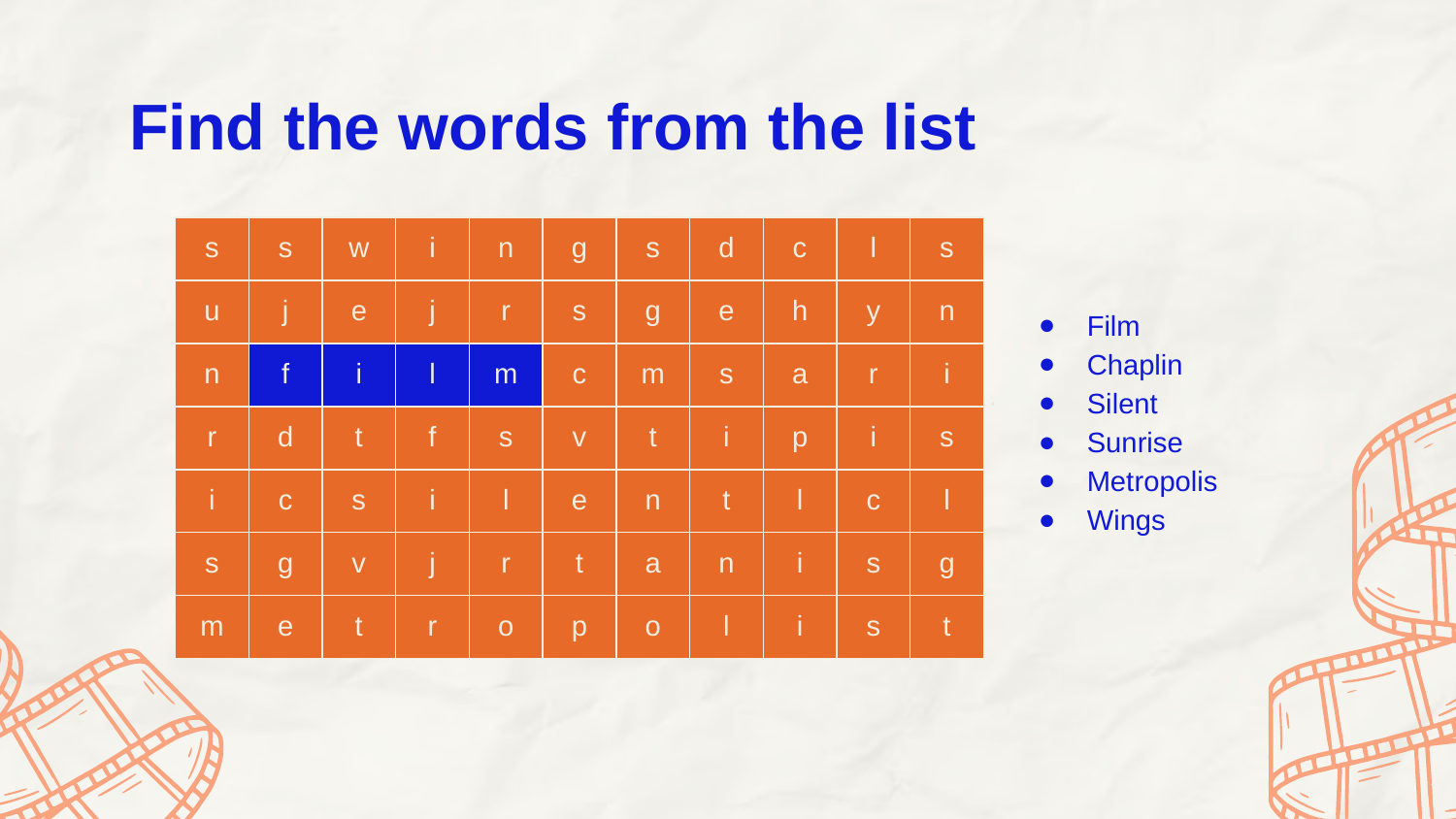

# Find the words from the list
| s | s | w | i | n | g | s | d | c | l | s |
| --- | --- | --- | --- | --- | --- | --- | --- | --- | --- | --- |
| u | j | e | j | r | s | g | e | h | y | n |
| n | f | i | l | m | c | m | s | a | r | i |
| r | d | t | f | s | v | t | i | p | i | s |
| i | c | s | i | l | e | n | t | l | c | l |
| s | g | v | j | r | t | a | n | i | s | g |
| m | e | t | r | o | p | o | l | i | s | t |
Film
Chaplin
Silent
Sunrise
Metropolis
Wings